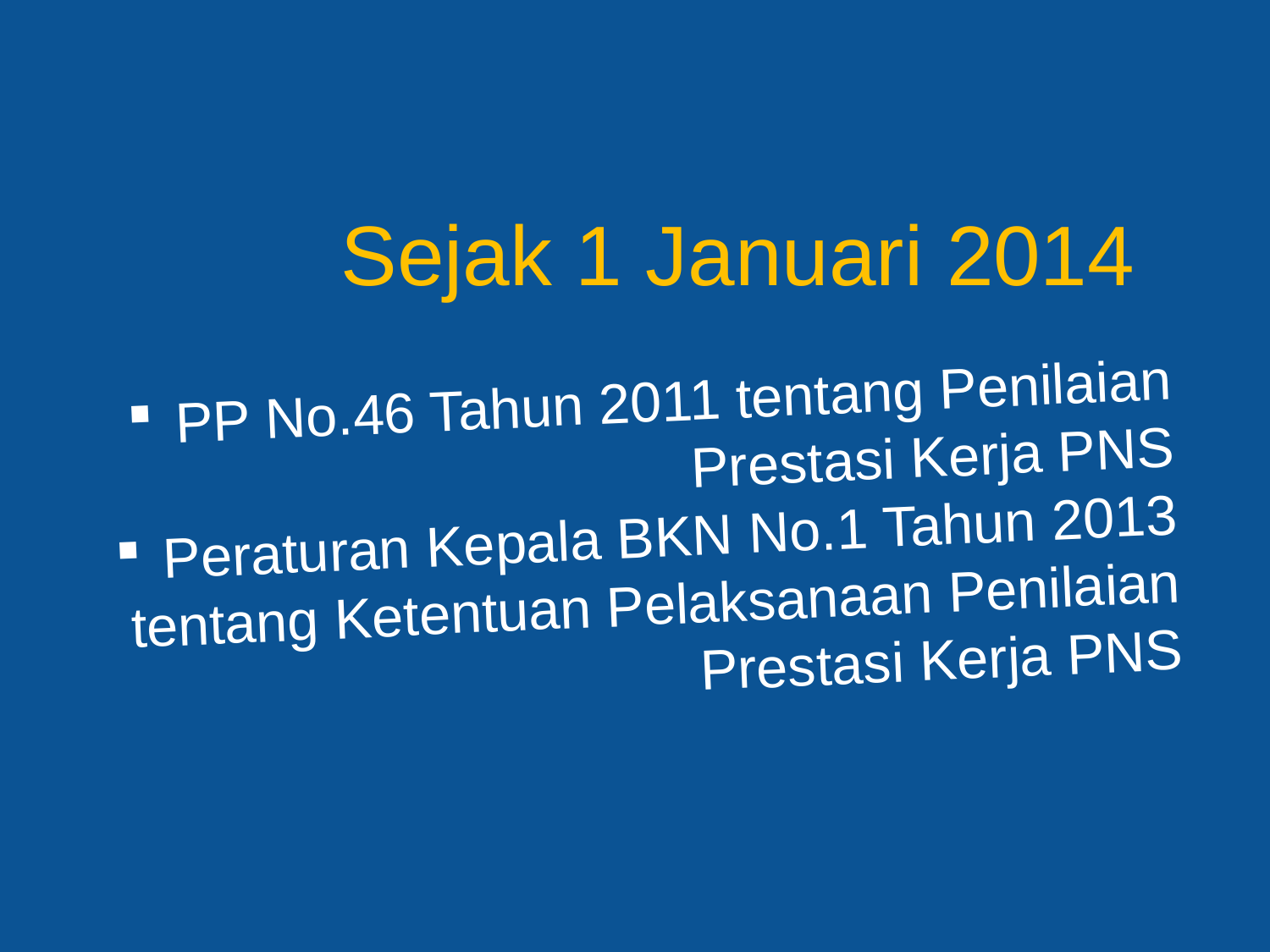

Sejak 1 Januari 2014
PP No.46 Tahun 2011 tentang Penilaian Prestasi Kerja PNS
Peraturan Kepala BKN No.1 Tahun 2013 tentang Ketentuan Pelaksanaan Penilaian Prestasi Kerja PNS